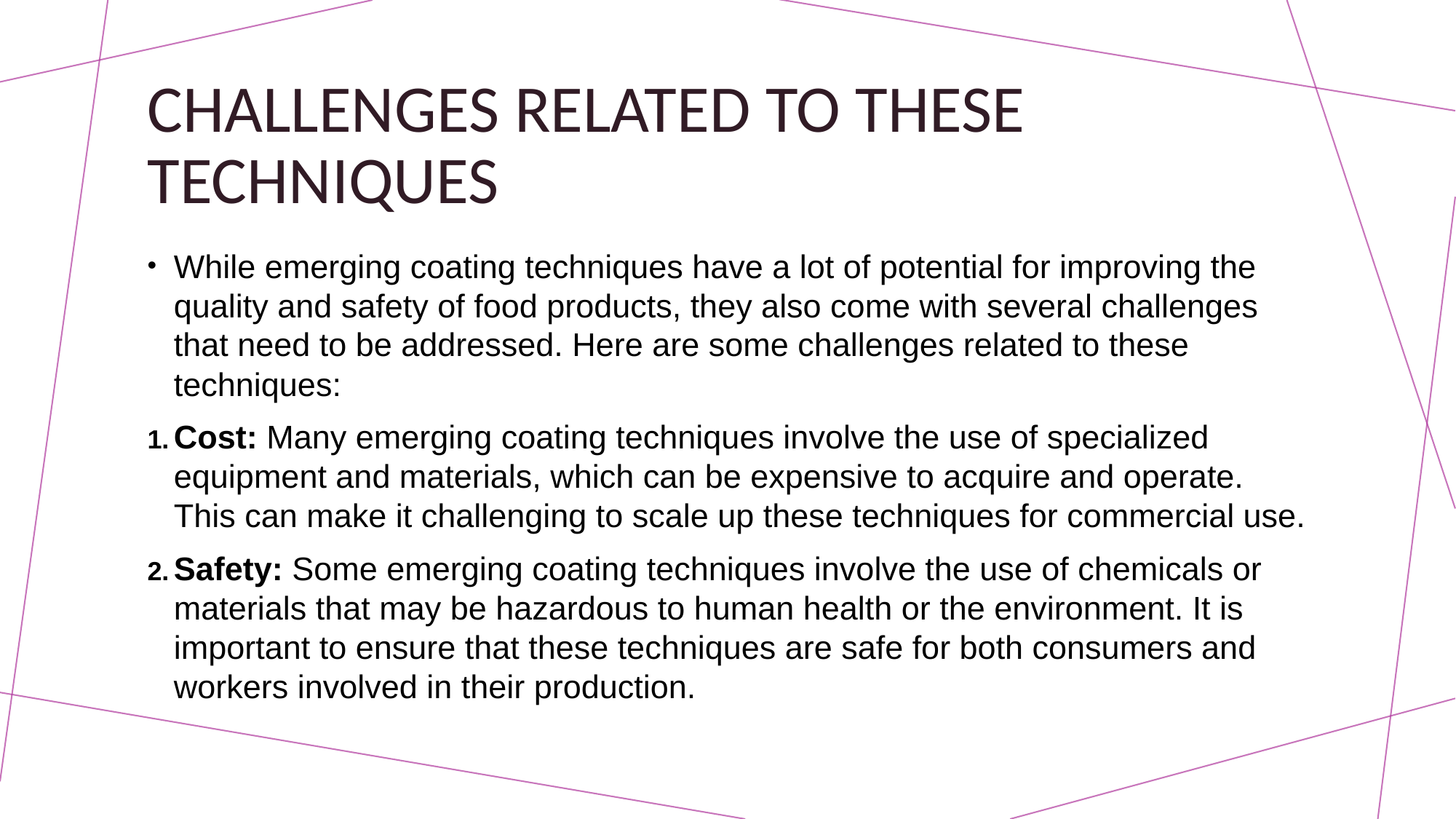

# CHALLENGES RELATED TO THESE TECHNIQUES
While emerging coating techniques have a lot of potential for improving the quality and safety of food products, they also come with several challenges that need to be addressed. Here are some challenges related to these techniques:
Cost: Many emerging coating techniques involve the use of specialized equipment and materials, which can be expensive to acquire and operate. This can make it challenging to scale up these techniques for commercial use.
Safety: Some emerging coating techniques involve the use of chemicals or materials that may be hazardous to human health or the environment. It is important to ensure that these techniques are safe for both consumers and workers involved in their production.